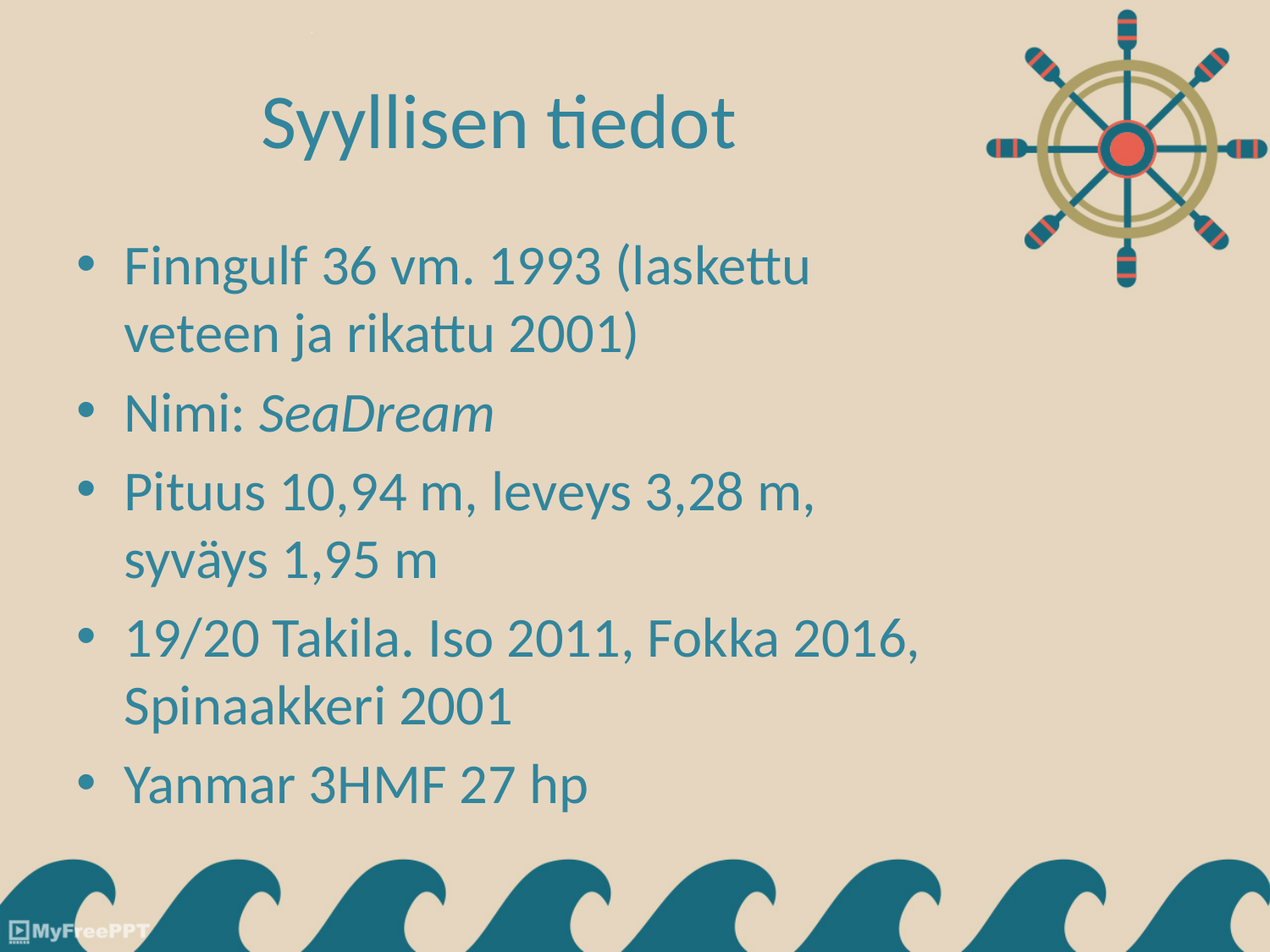

# Syyllisen tiedot
Finngulf 36 vm. 1993 (laskettu veteen ja rikattu 2001)
Nimi: SeaDream
Pituus 10,94 m, leveys 3,28 m, syväys 1,95 m
19/20 Takila. Iso 2011, Fokka 2016, Spinaakkeri 2001
Yanmar 3HMF 27 hp